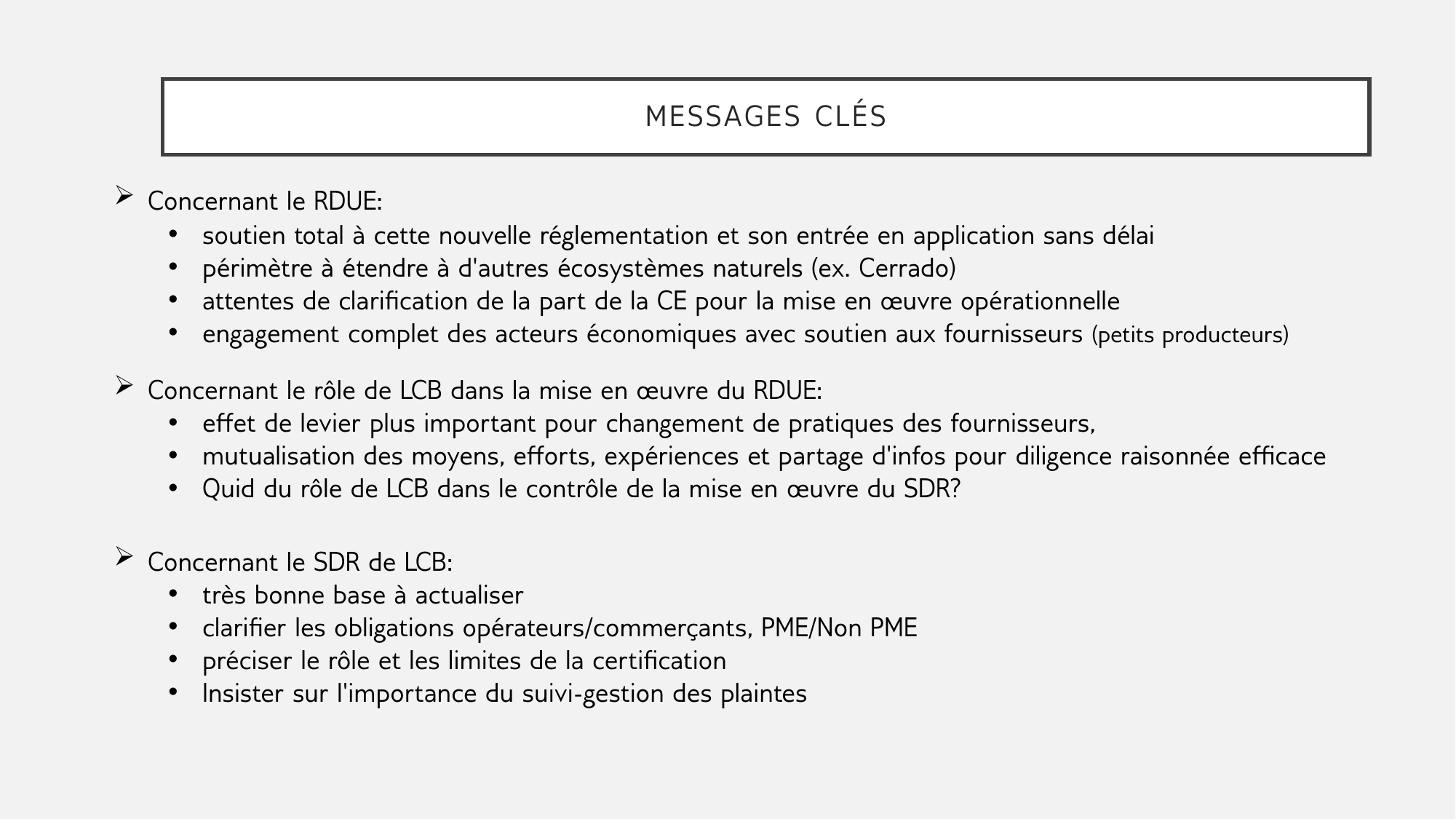

# Messages clés
Concernant le RDUE:
soutien total à cette nouvelle réglementation et son entrée en application sans délai
périmètre à étendre à d'autres écosystèmes naturels (ex. Cerrado)
attentes de clarification de la part de la CE pour la mise en œuvre opérationnelle
engagement complet des acteurs économiques avec soutien aux fournisseurs (petits producteurs)
Concernant le rôle de LCB dans la mise en œuvre du RDUE:
effet de levier plus important pour changement de pratiques des fournisseurs,
mutualisation des moyens, efforts, expériences et partage d'infos pour diligence raisonnée efficace
Quid du rôle de LCB dans le contrôle de la mise en oeuvre du SDR?
Concernant le SDR de LCB:
très bonne base à actualiser
clarifier les obligations opérateurs/commerçants, PME/Non PME
préciser le rôle et les limites de la certification
Insister sur l'importance du suivi-gestion des plaintes